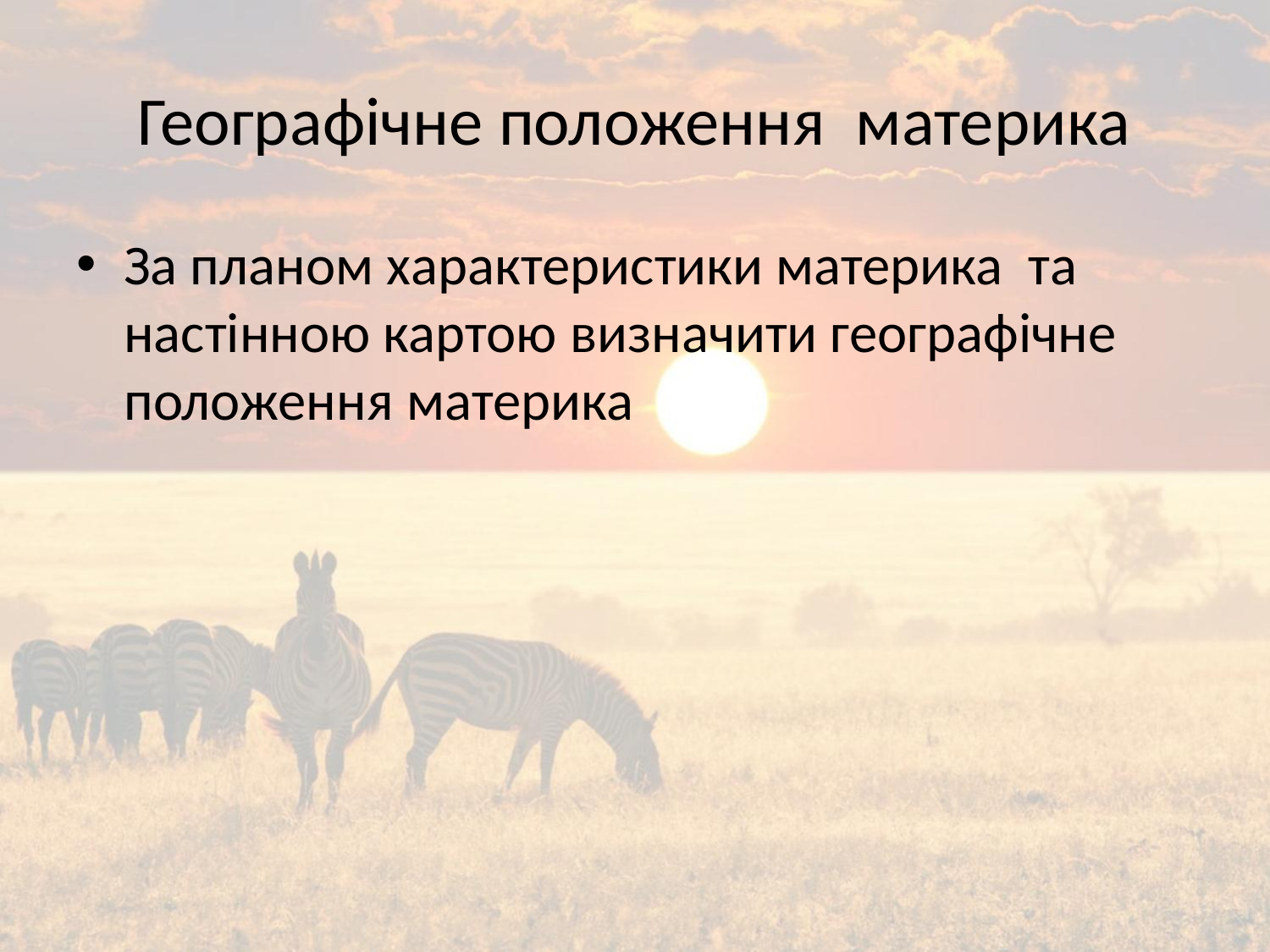

# Географічне положення  материка
За планом характеристики материка  та настінною картою визначити географічне положення материка